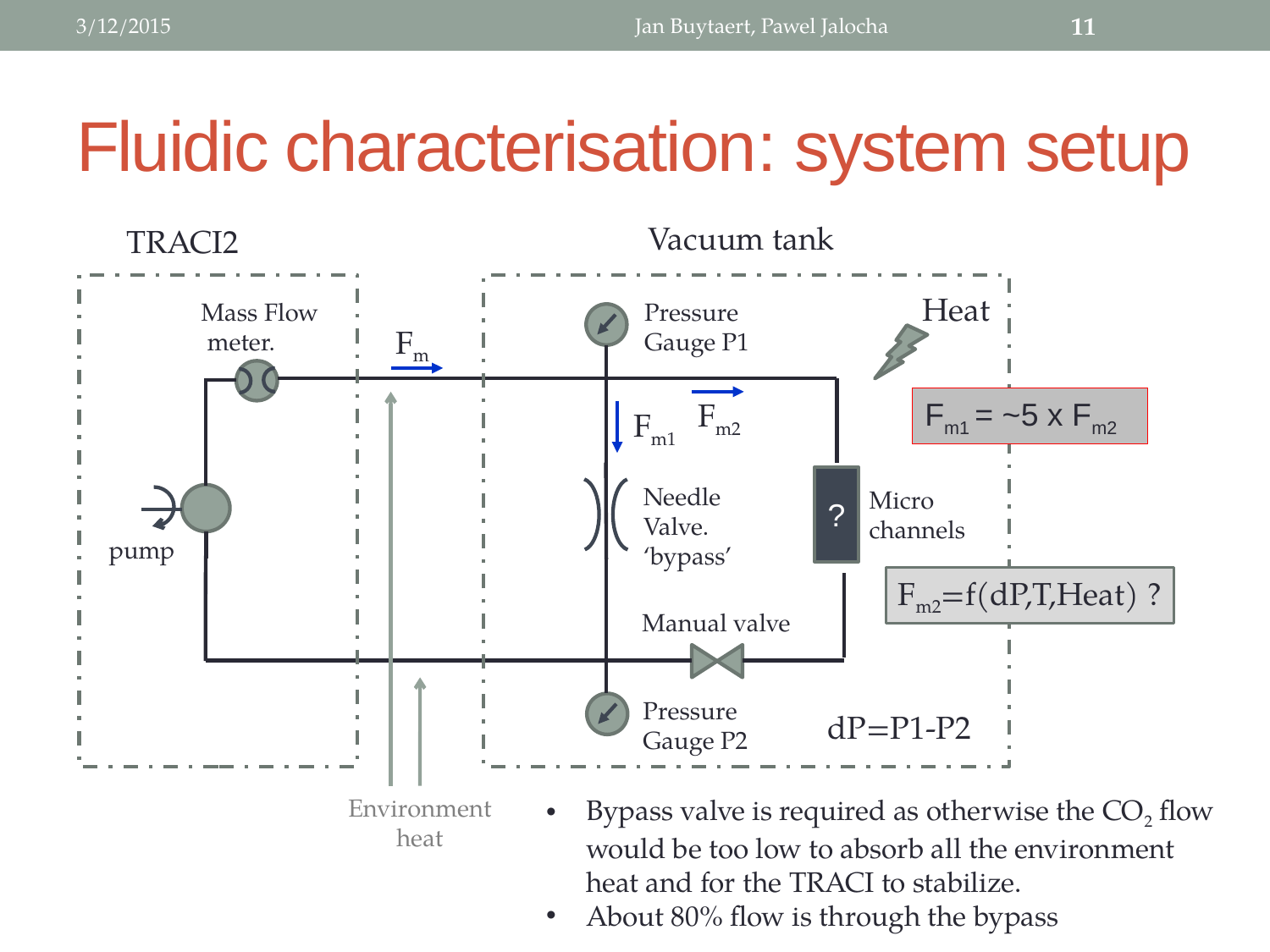

3/12/2015
Jan Buytaert, Pawel Jalocha
11
# Fluidic characterisation: system setup
Vacuum tank
TRACI2

Pressure
Gauge P1

Mass Flow
 meter.

pump
Needle
Valve.
‘bypass’

?
Micro
channels
Manual valve

Pressure
Gauge P2

Fm
Fm2
Fm1
Fm2=f(dP,T,Heat) ?
dP=P1-P2
Heat

Fm1 = ~5 x Fm2
Environment
heat
Bypass valve is required as otherwise the CO2 flow would be too low to absorb all the environment heat and for the TRACI to stabilize.
About 80% flow is through the bypass